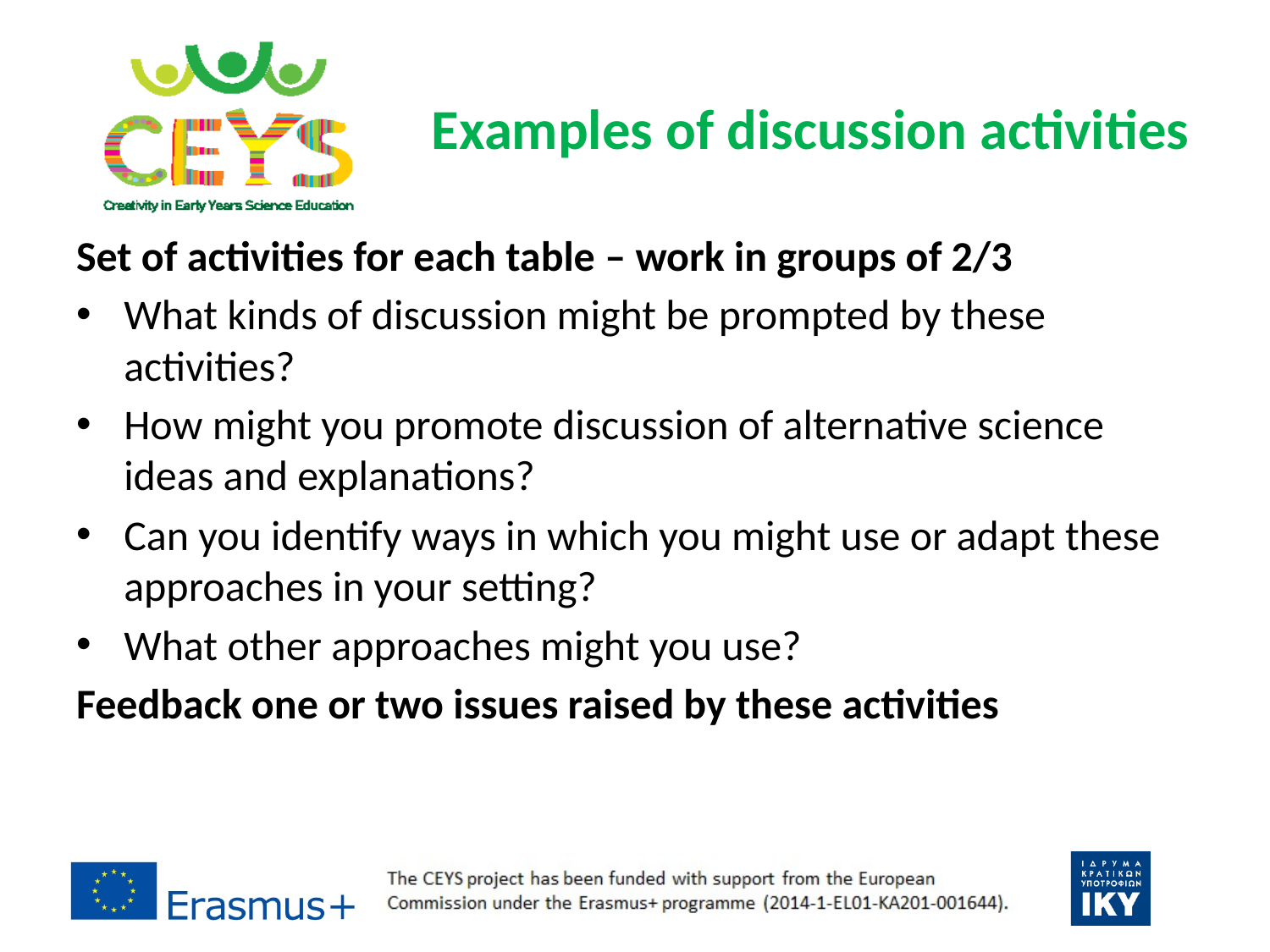

# Examples of discussion activities
Set of activities for each table – work in groups of 2/3
What kinds of discussion might be prompted by these activities?
How might you promote discussion of alternative science ideas and explanations?
Can you identify ways in which you might use or adapt these approaches in your setting?
What other approaches might you use?
Feedback one or two issues raised by these activities